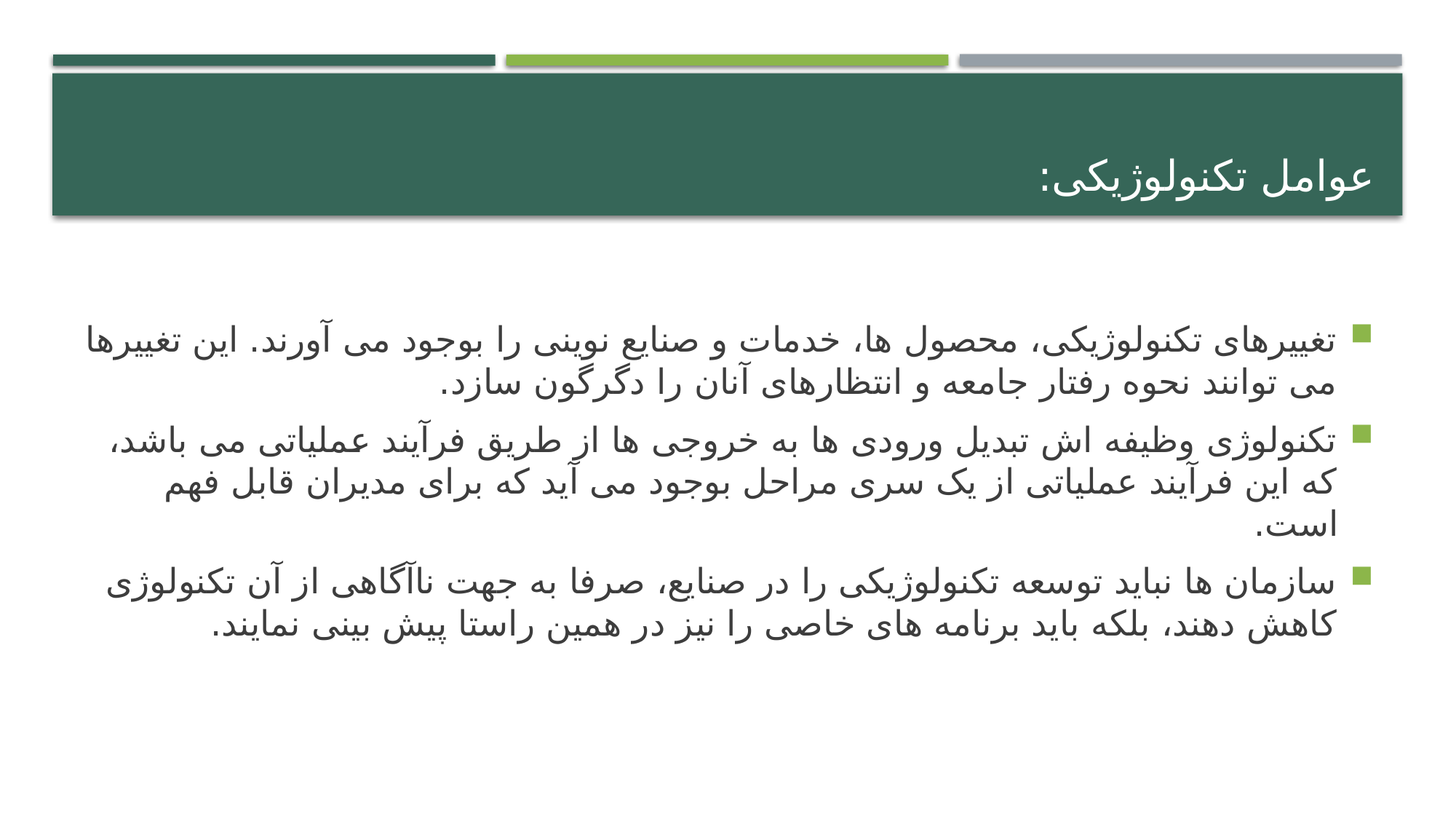

# عوامل تکنولوژیکی:
تغییرهای تکنولوژیکی، محصول ها، خدمات و صنایع نوینی را بوجود می آورند. این تغییرها می توانند نحوه رفتار جامعه و انتظارهای آنان را دگرگون سازد.
تکنولوژی وظیفه اش تبدیل ورودی ها به خروجی ها از طریق فرآیند عملیاتی می باشد، که این فرآیند عملیاتی از یک سری مراحل بوجود می آید که برای مدیران قابل فهم است.
سازمان ها نباید توسعه تکنولوژیکی را در صنایع، صرفا به جهت ناآگاهی از آن تکنولوژی کاهش دهند، بلکه باید برنامه های خاصی را نیز در همین راستا پیش بینی نمایند.